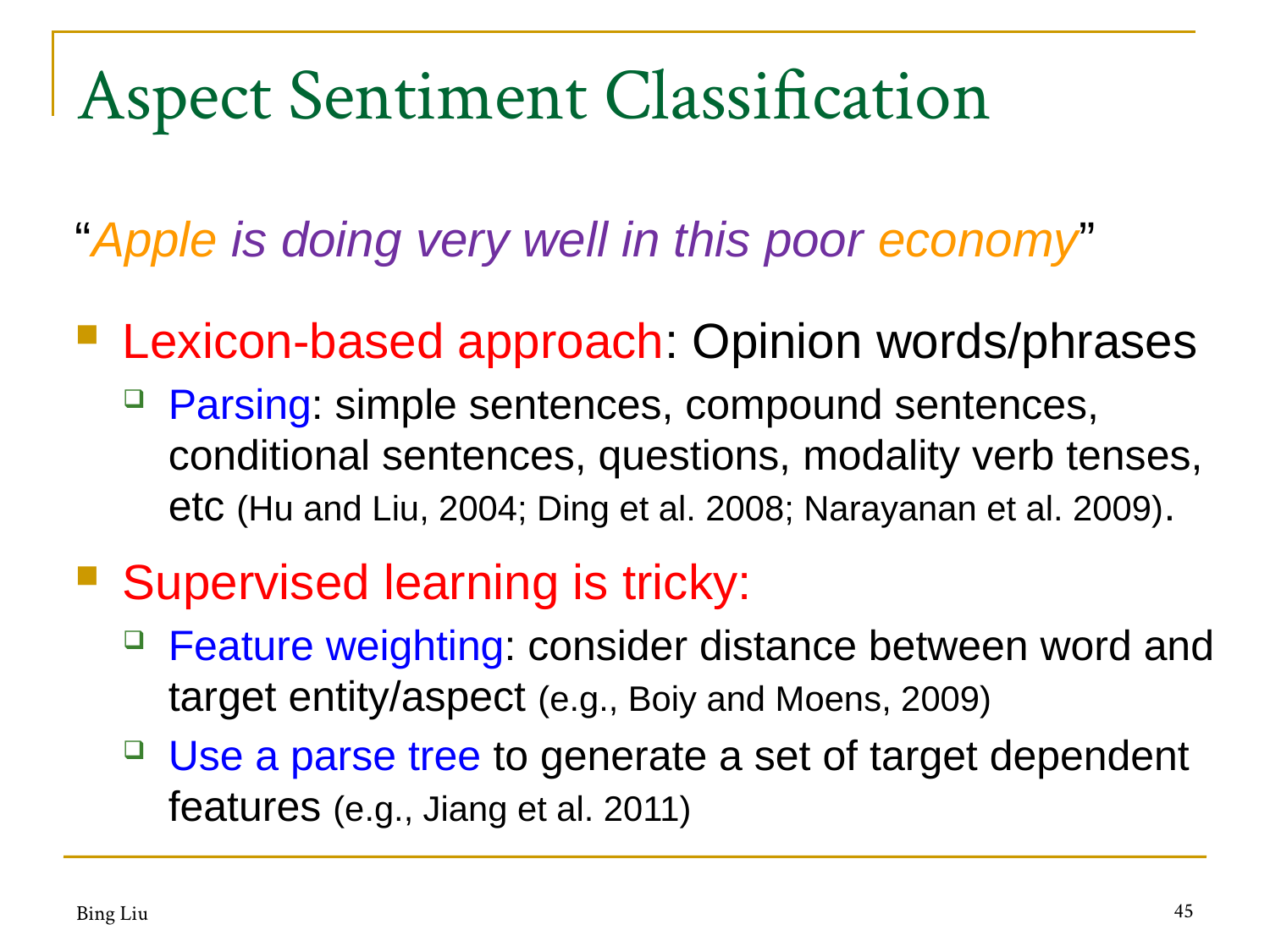

# Aspect Sentiment Classification
“Apple is doing very well in this poor economy”
Lexicon-based approach: Opinion words/phrases
Parsing: simple sentences, compound sentences, conditional sentences, questions, modality verb tenses, etc (Hu and Liu, 2004; Ding et al. 2008; Narayanan et al. 2009).
Supervised learning is tricky:
Feature weighting: consider distance between word and target entity/aspect (e.g., Boiy and Moens, 2009)
Use a parse tree to generate a set of target dependent features (e.g., Jiang et al. 2011)
45
Bing Liu